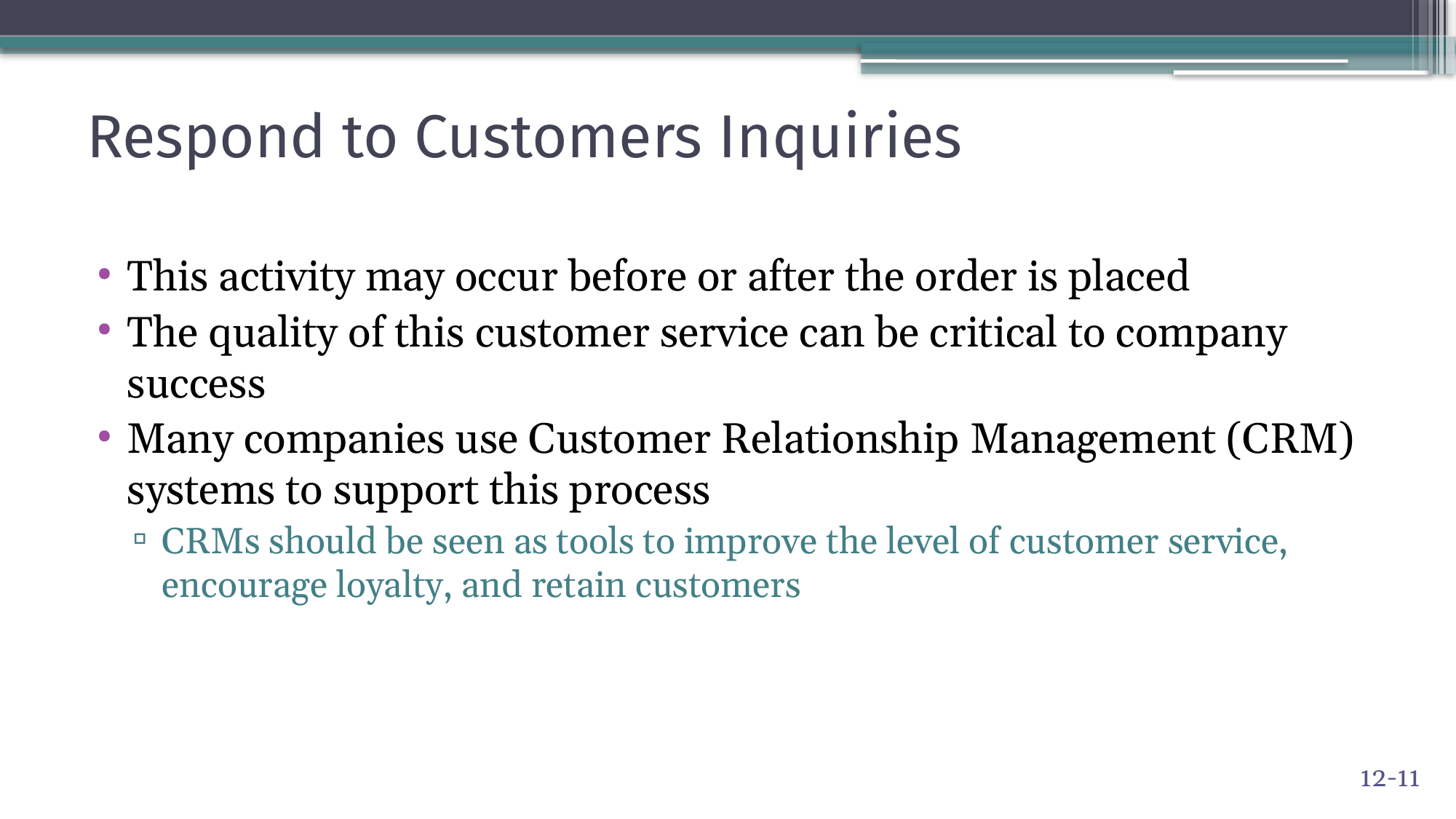

# Respond to Customers Inquiries
This activity may occur before or after the order is placed
The quality of this customer service can be critical to company success
Many companies use Customer Relationship Management (CRM) systems to support this process
CRMs should be seen as tools to improve the level of customer service, encourage loyalty, and retain customers

12-11